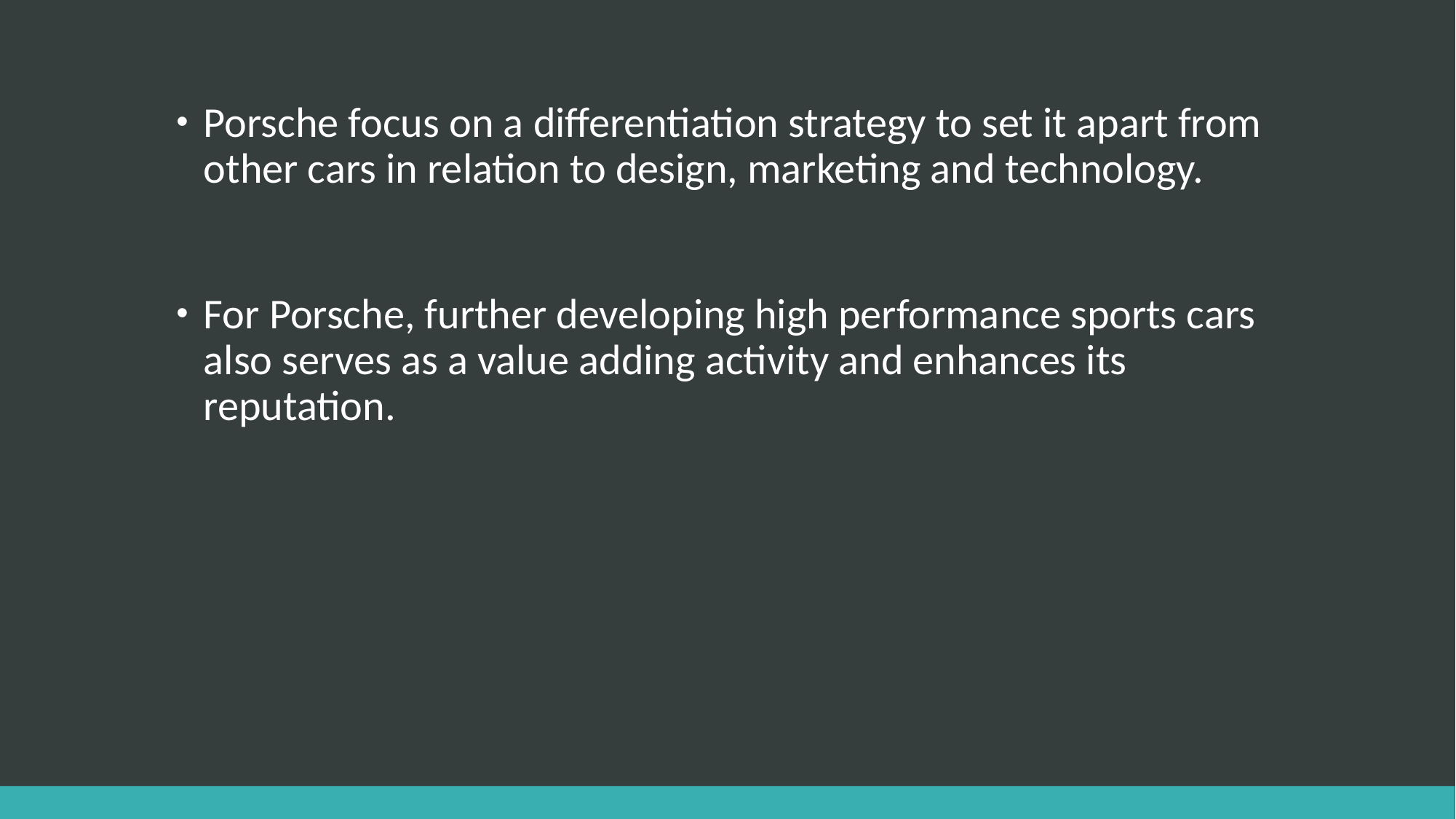

Porsche focus on a differentiation strategy to set it apart from other cars in relation to design, marketing and technology.

For Porsche, further developing high performance sports cars  also serves as a value adding activity and enhances its reputation.